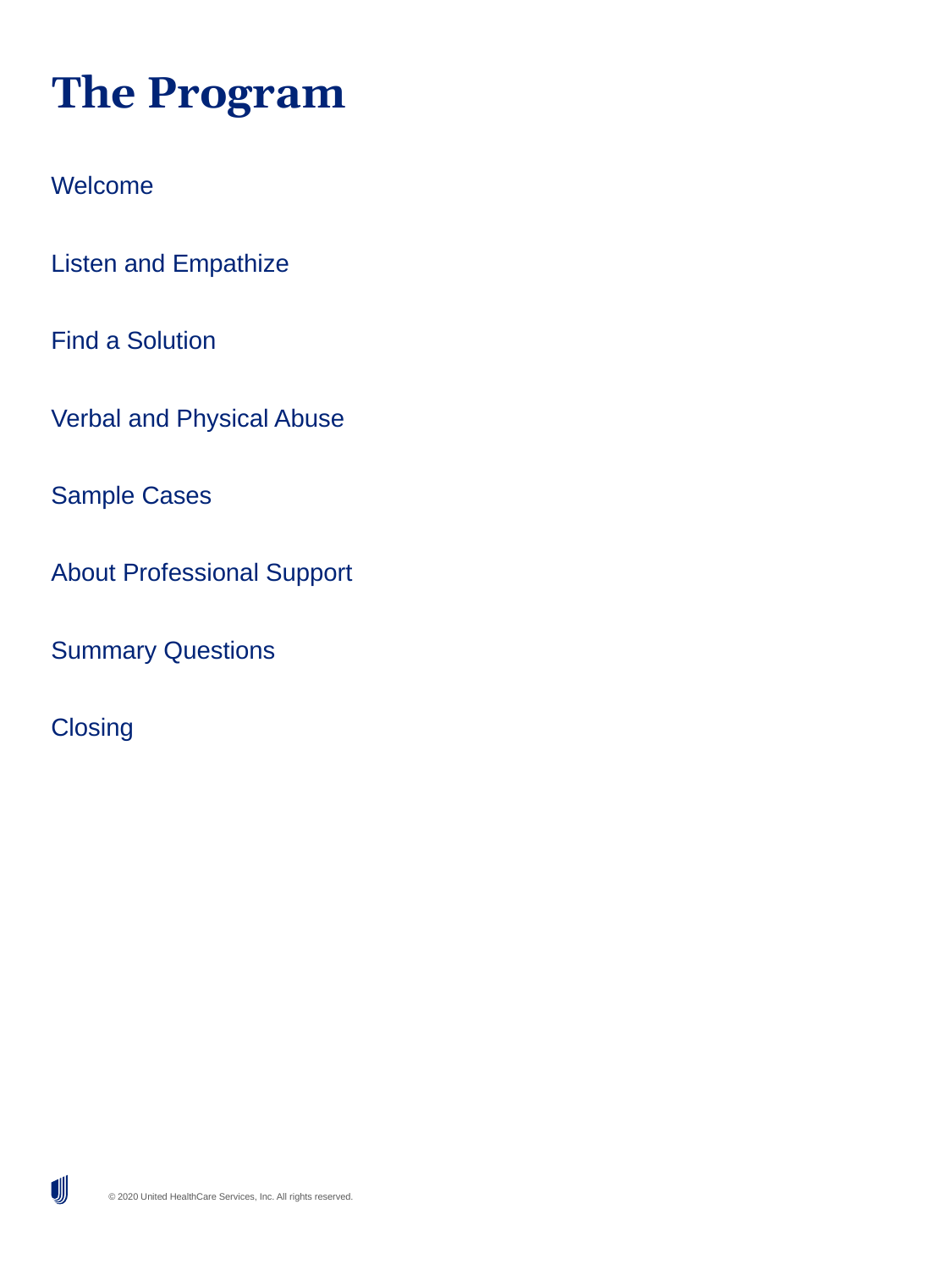

# The Program
Welcome

Listen and Empathize

Find a Solution

Verbal and Physical Abuse

Sample Cases

About Professional Support

Summary Questions

Closing